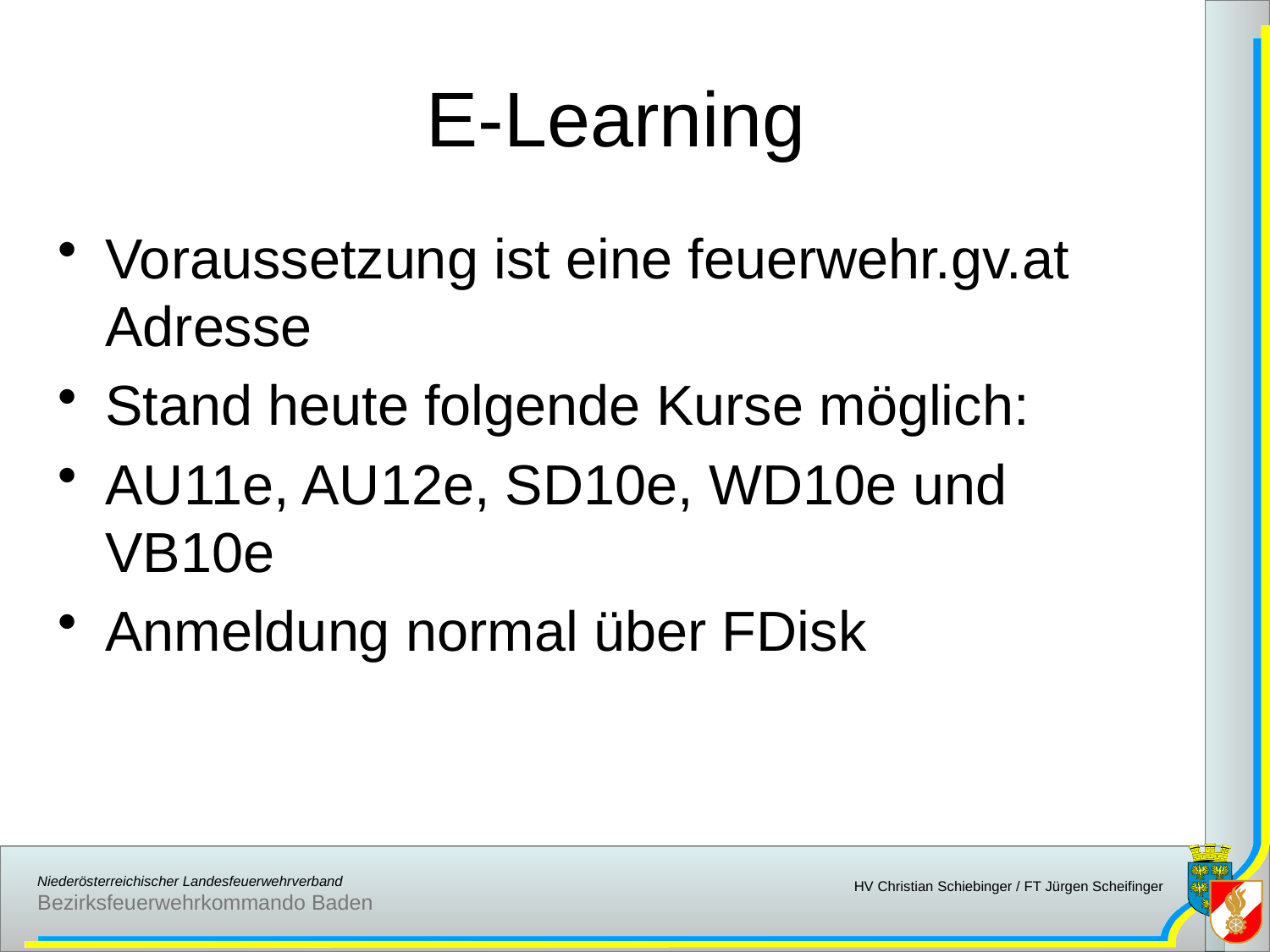

# E-Learning
Voraussetzung ist eine feuerwehr.gv.at Adresse
Stand heute folgende Kurse möglich:
AU11e, AU12e, SD10e, WD10e und VB10e
Anmeldung normal über FDisk